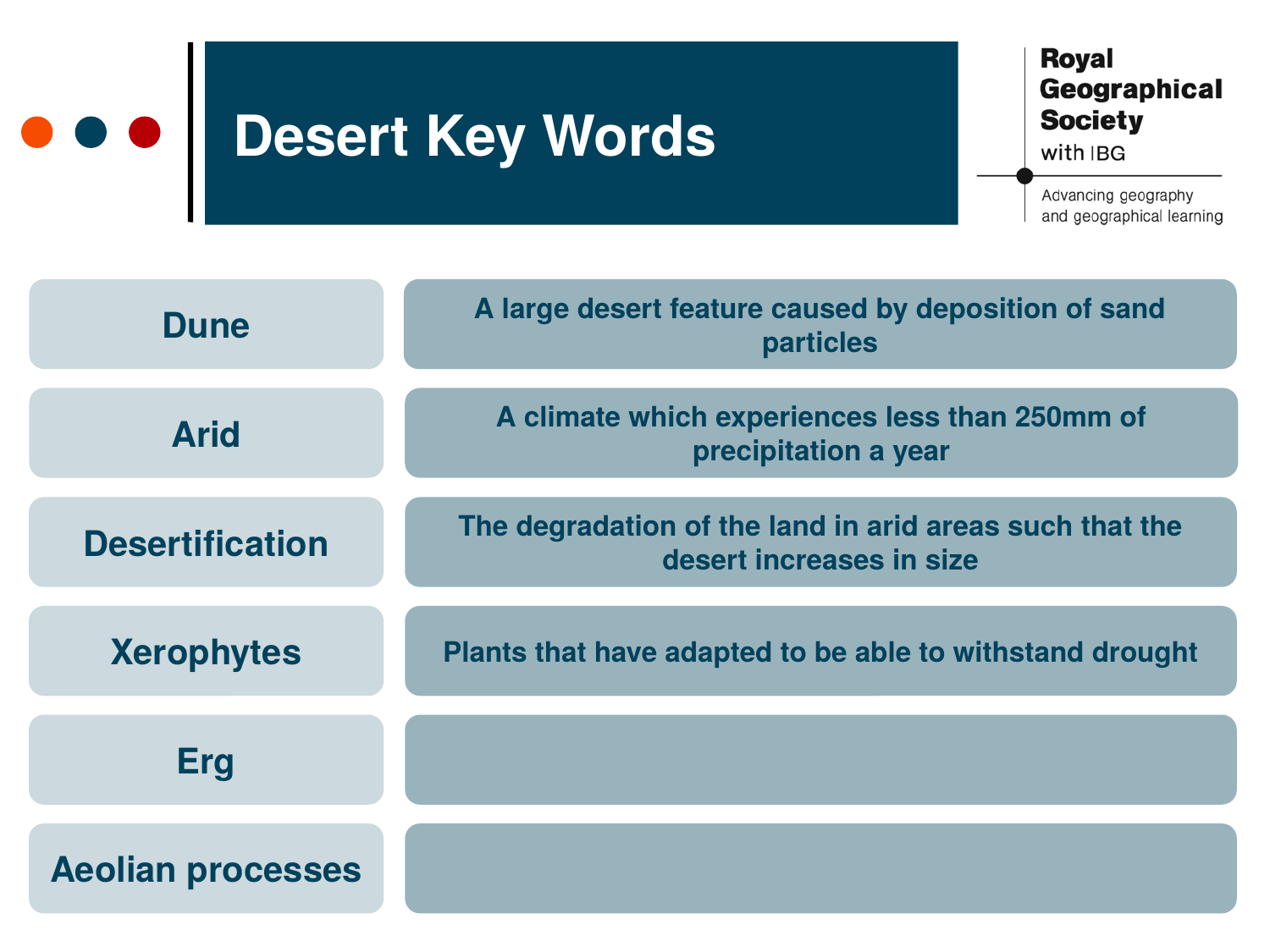

# Desert Key Words
Dune
A large desert feature caused by deposition of sand particles
Arid
A climate which experiences less than 250mm of precipitation a year
Desertification
The degradation of the land in arid areas such that the desert increases in size
Xerophytes
Plants that have adapted to be able to withstand drought
Erg

Aeolian processes